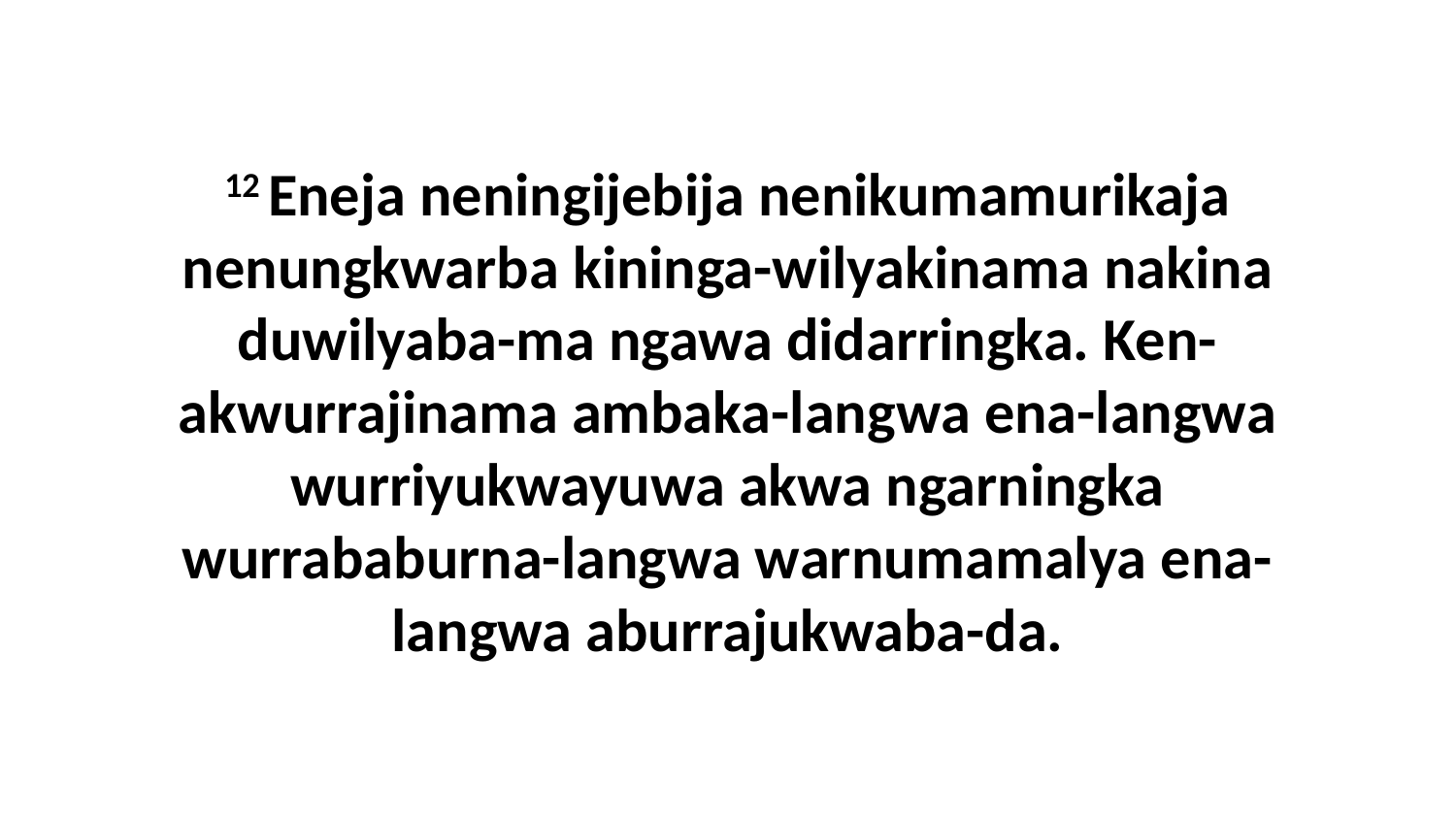

12 Eneja neningijebija nenikumamurikaja nenungkwarba kininga-wilyakinama nakina duwilyaba-ma ngawa didarringka. Ken-akwurrajinama ambaka-langwa ena-langwa wurriyukwayuwa akwa ngarningka wurrababurna-langwa warnumamalya ena-langwa aburrajukwaba-da.